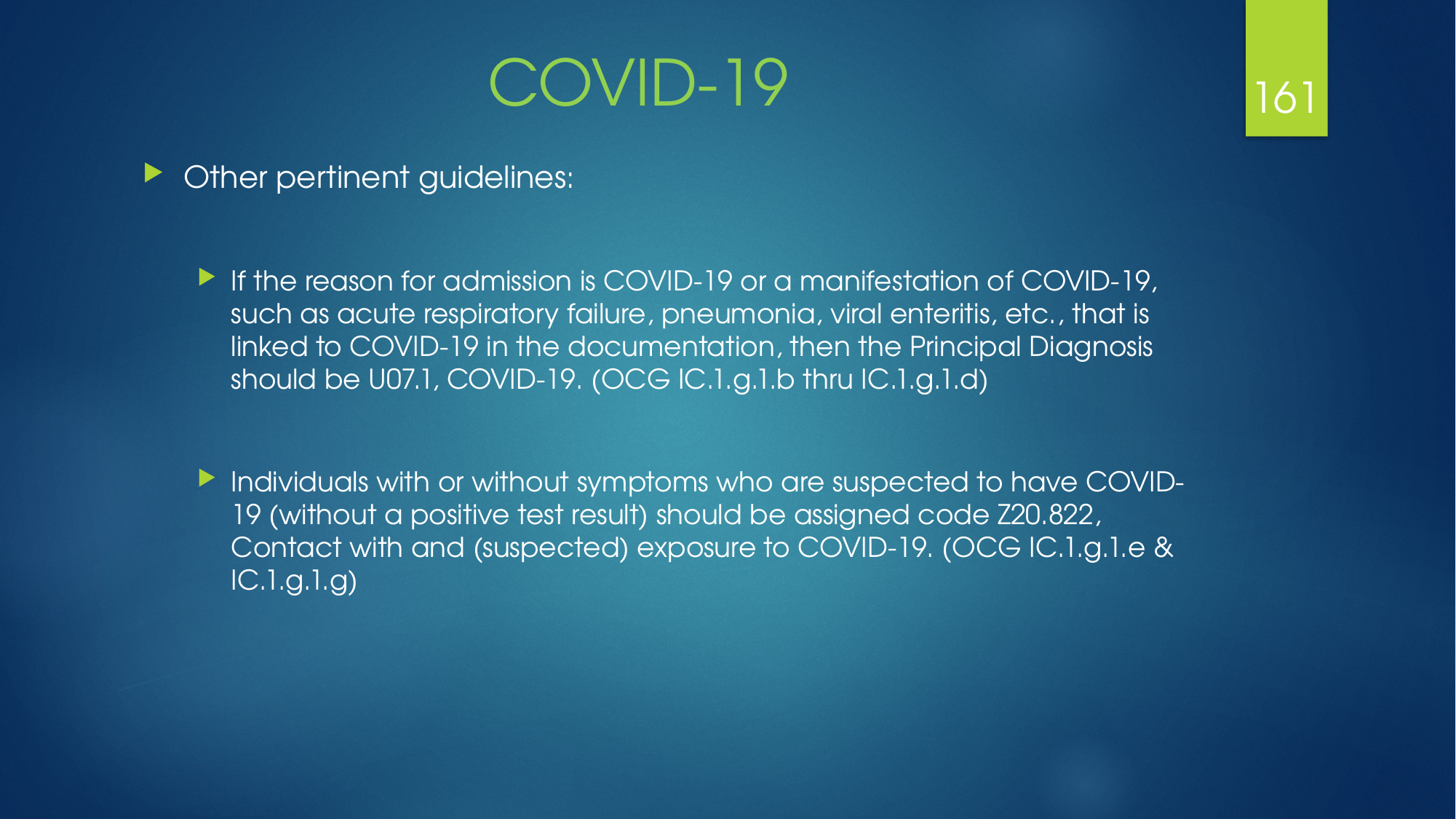

161
# COVID-19
Other pertinent guidelines:

If the reason for admission is COVID-19 or a manifestation of COVID-19, such as acute respiratory failure, pneumonia, viral enteritis, etc., that is linked to COVID-19 in the documentation, then the Principal Diagnosis should be U07.1, COVID-19. (OCG IC.1.g.1.b thru IC.1.g.1.d)

Individuals with or without symptoms who are suspected to have COVID-19 (without a positive test result) should be assigned code Z20.822, Contact with and (suspected) exposure to COVID-19. (OCG IC.1.g.1.e & IC.1.g.1.g)